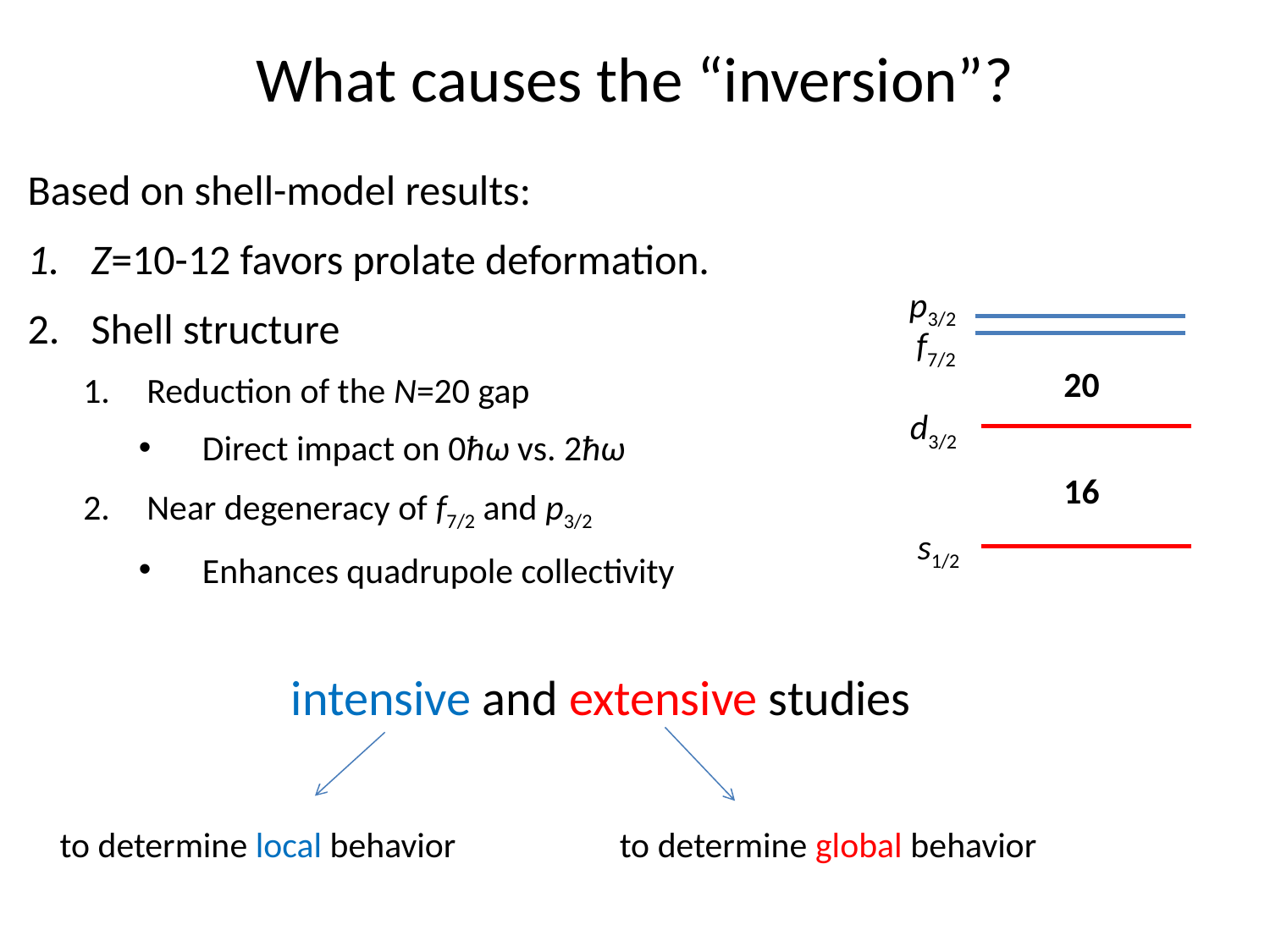

# What causes the “inversion”?
Based on shell-model results:
Z=10-12 favors prolate deformation.
Shell structure
Reduction of the N=20 gap
Direct impact on 0ħω vs. 2ħω
Near degeneracy of f7/2 and p3/2
Enhances quadrupole collectivity
p3/2
f7/2
20
d3/2
16
s1/2
intensive and extensive studies
to determine local behavior
to determine global behavior